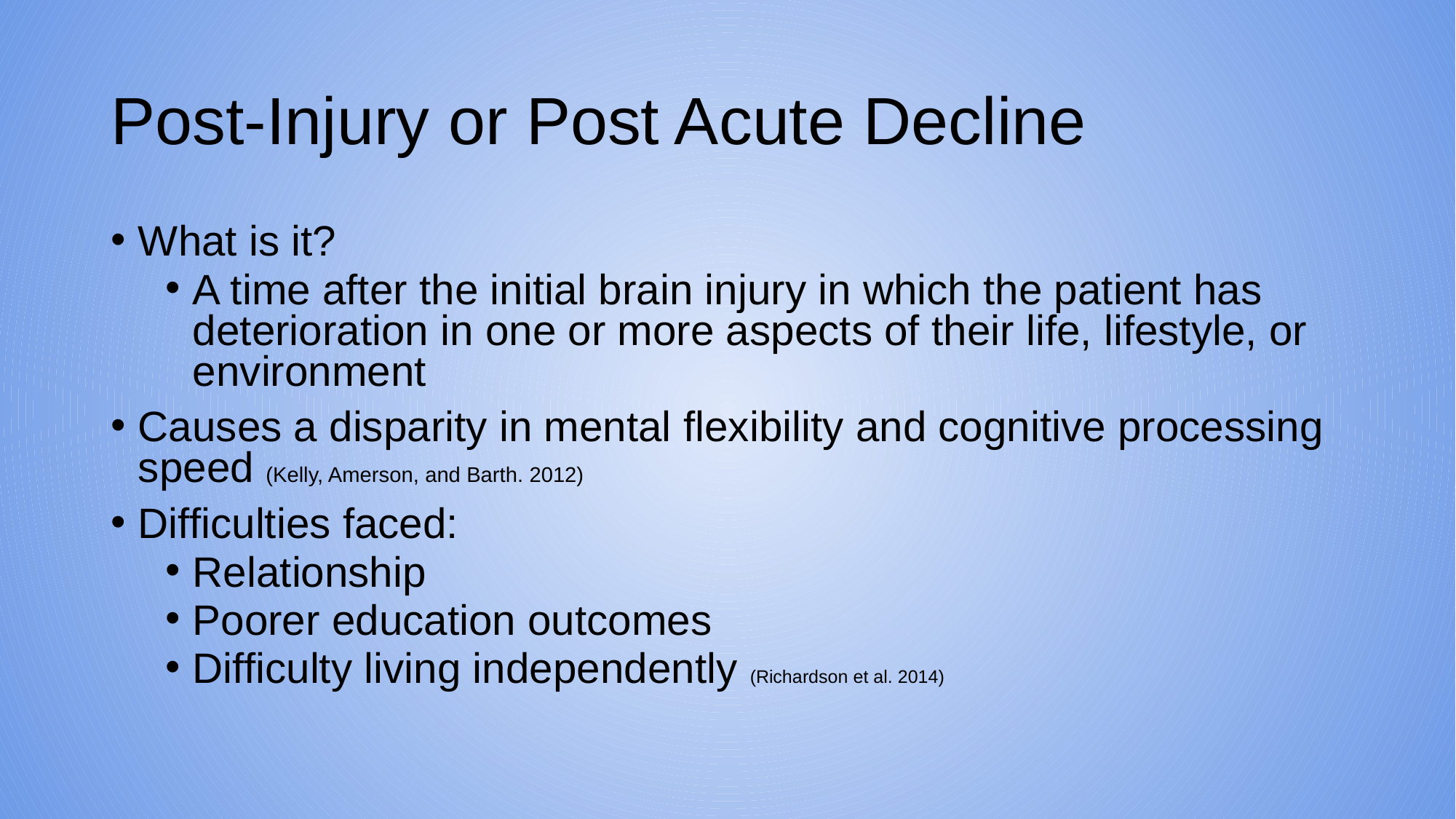

# Post-Injury or Post Acute Decline
What is it?
A time after the initial brain injury in which the patient has deterioration in one or more aspects of their life, lifestyle, or environment
Causes a disparity in mental flexibility and cognitive processing speed (Kelly, Amerson, and Barth. 2012)
Difficulties faced:
Relationship
Poorer education outcomes
Difficulty living independently (Richardson et al. 2014)